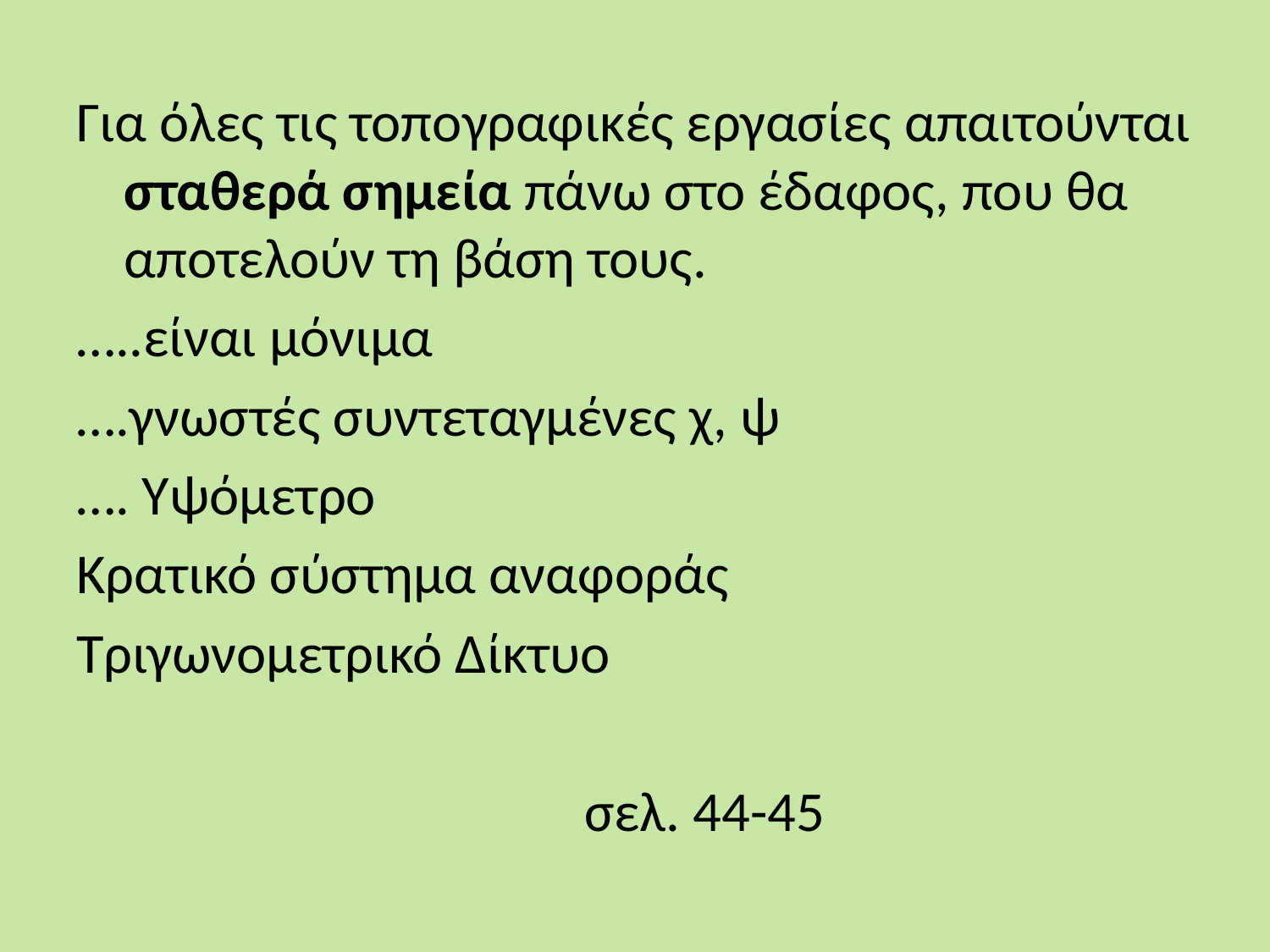

#
Για όλες τις τοπογραφικές εργασίες απαιτούνται σταθερά σημεία πάνω στο έδαφος, που θα αποτελούν τη βάση τους.
…..είναι μόνιμα
….γνωστές συντεταγμένες χ, ψ
…. Υψόμετρο
Κρατικό σύστημα αναφοράς
Τριγωνομετρικό Δίκτυο

                                        σελ. 44-45